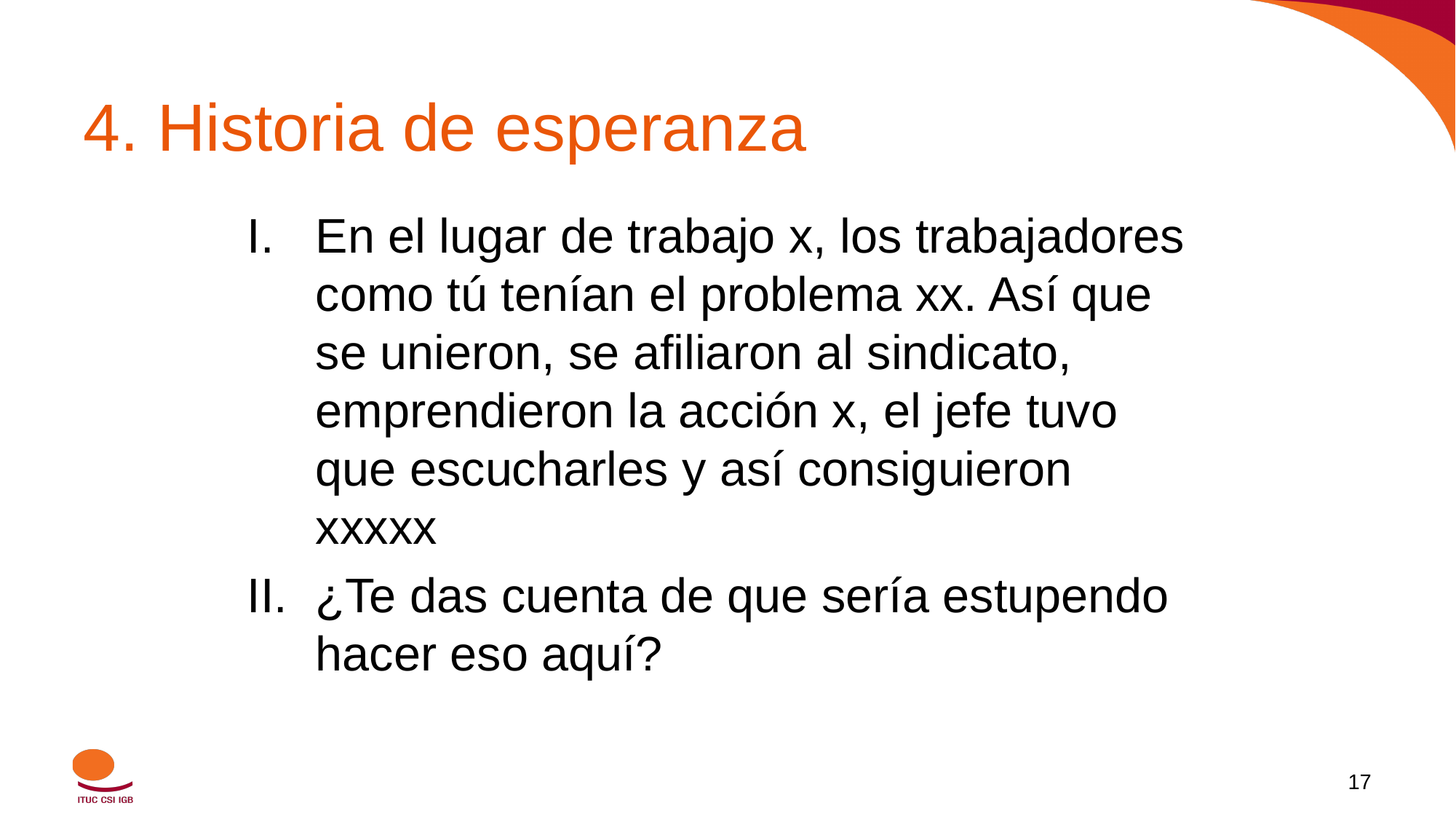

# 4. Historia de esperanza
En el lugar de trabajo x, los trabajadores como tú tenían el problema xx. Así que se unieron, se afiliaron al sindicato, emprendieron la acción x, el jefe tuvo que escucharles y así consiguieron xxxxx
¿Te das cuenta de que sería estupendo hacer eso aquí?
17